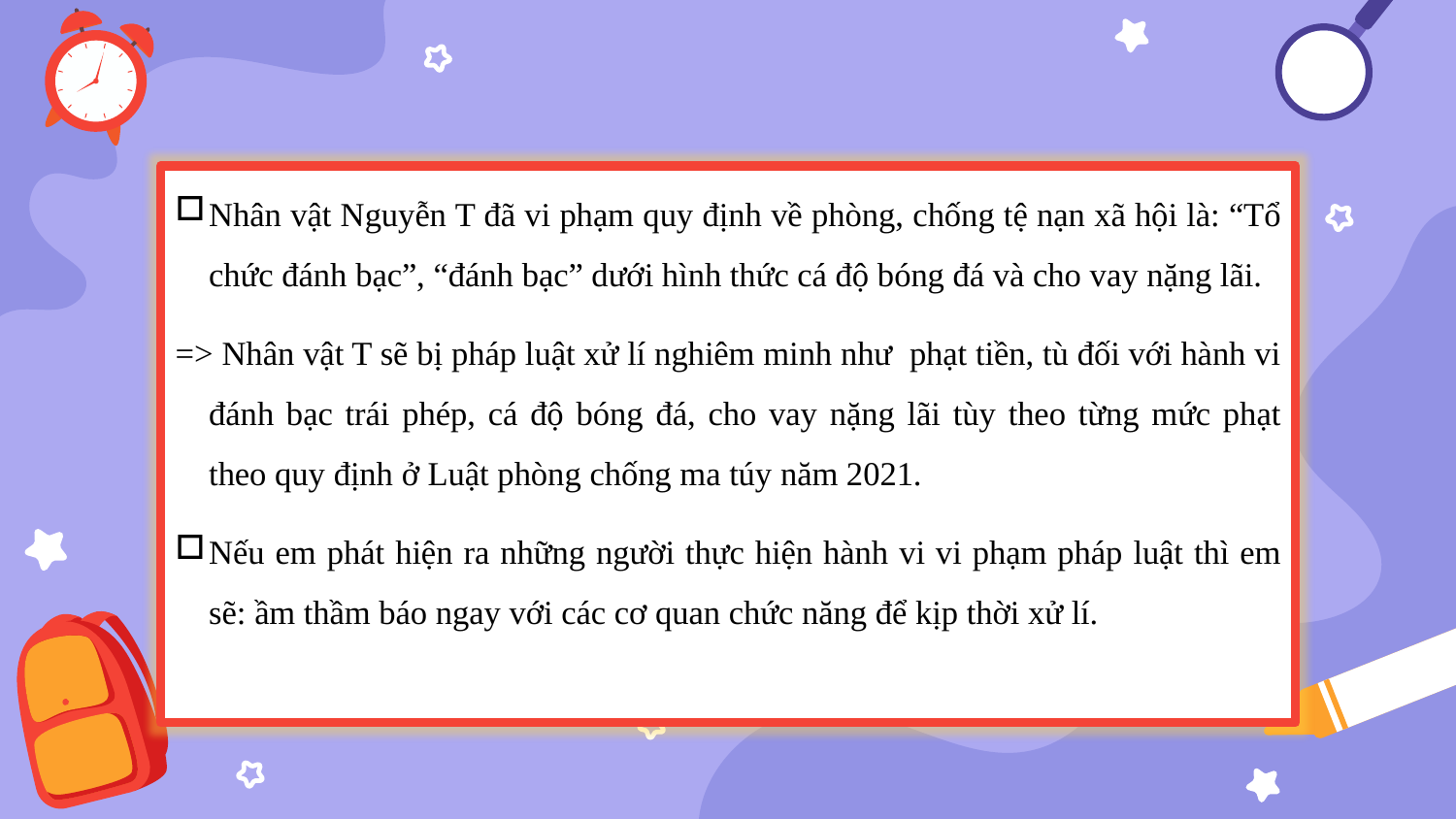

Nhân vật Nguyễn T đã vi phạm quy định về phòng, chống tệ nạn xã hội là: “Tổ chức đánh bạc”, “đánh bạc” dưới hình thức cá độ bóng đá và cho vay nặng lãi.
=> Nhân vật T sẽ bị pháp luật xử lí nghiêm minh như  phạt tiền, tù đối với hành vi đánh bạc trái phép, cá độ bóng đá, cho vay nặng lãi tùy theo từng mức phạt theo quy định ở Luật phòng chống ma túy năm 2021.
Nếu em phát hiện ra những người thực hiện hành vi vi phạm pháp luật thì em sẽ: ầm thầm báo ngay với các cơ quan chức năng để kịp thời xử lí.